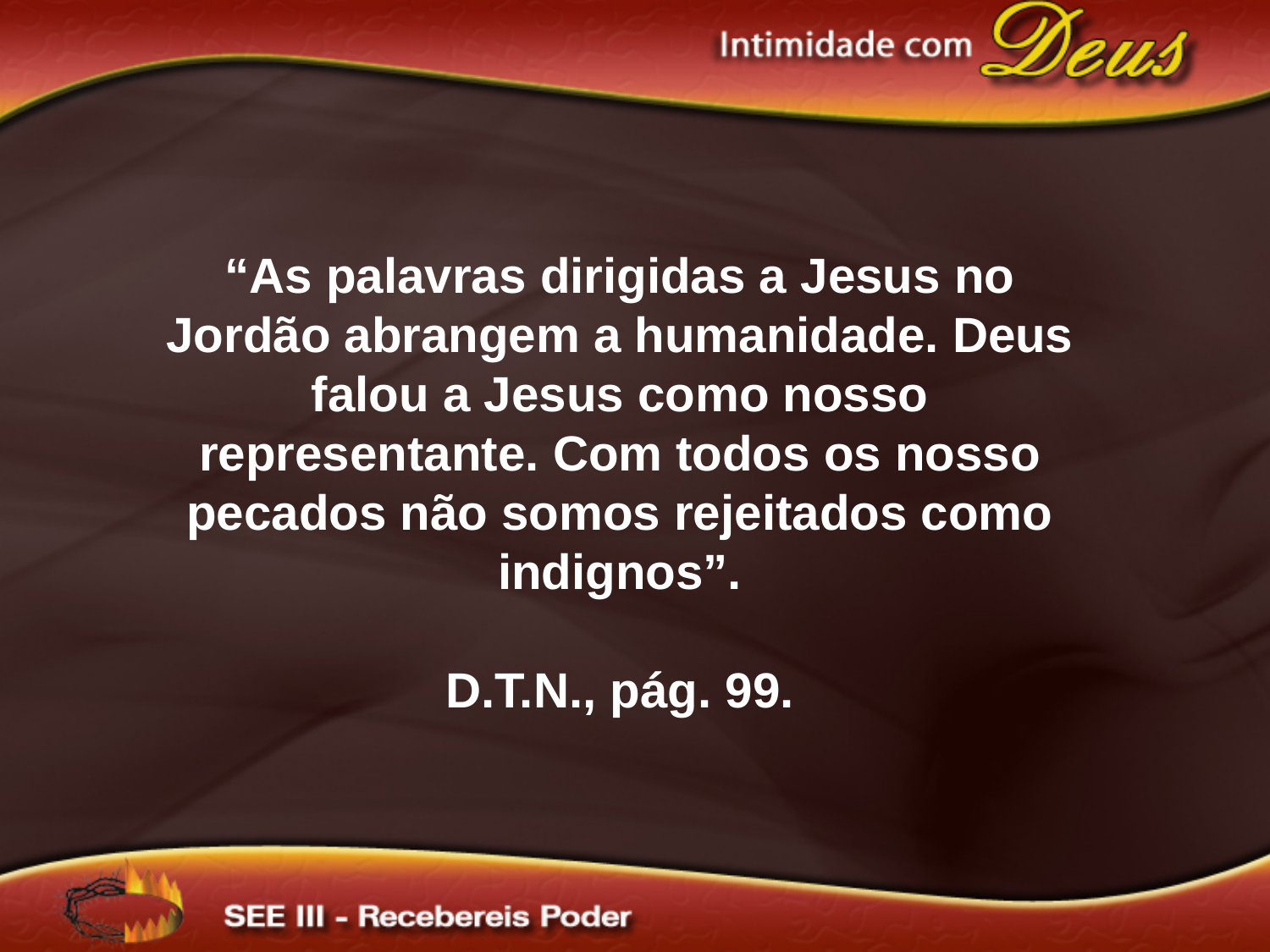

“As palavras dirigidas a Jesus no Jordão abrangem a humanidade. Deus falou a Jesus como nosso representante. Com todos os nosso pecados não somos rejeitados como indignos”.

D.T.N., pág. 99.